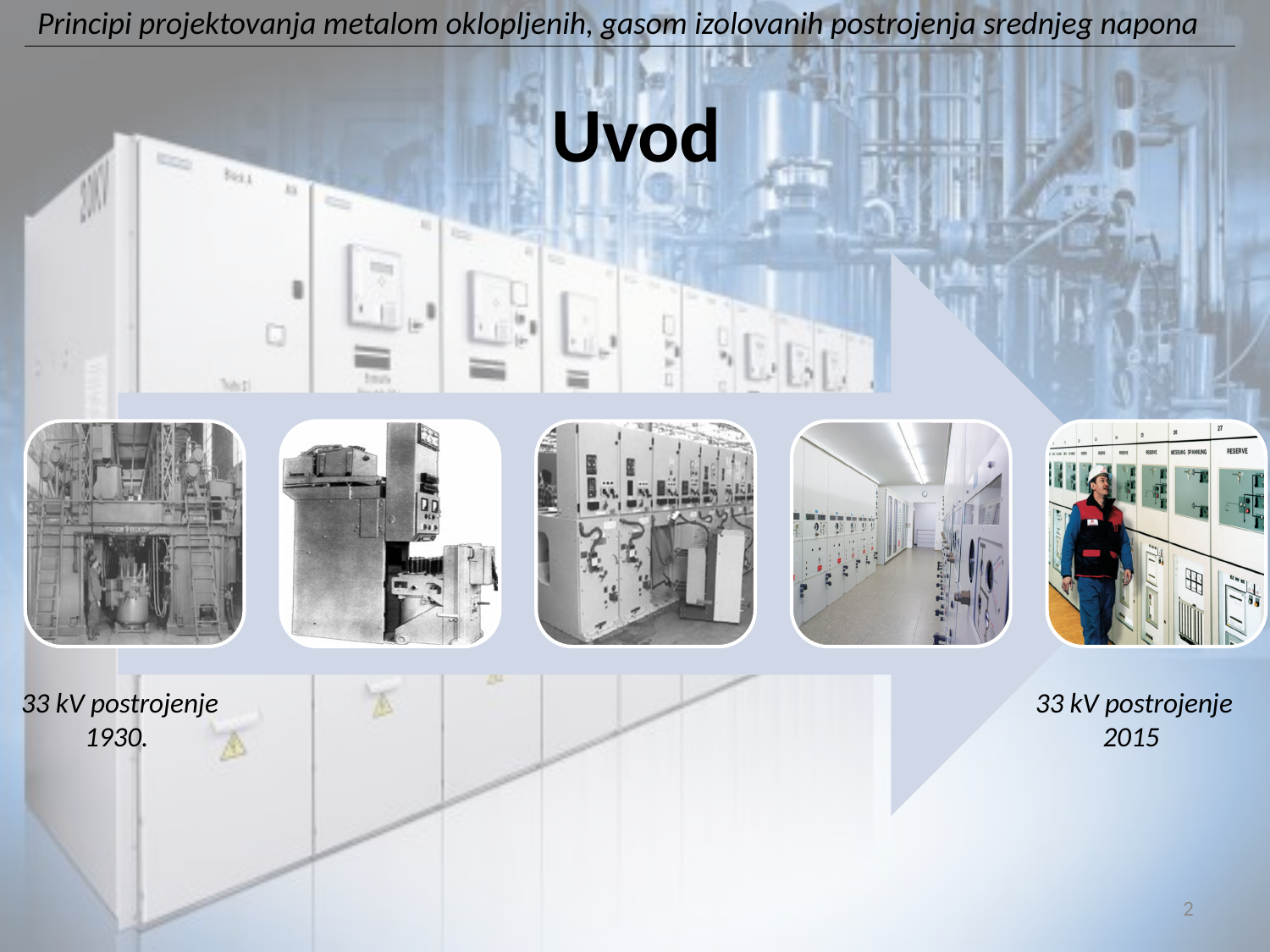

# Uvod

33 kV postrojenje 1930.
33 kV postrojenje
2015
2